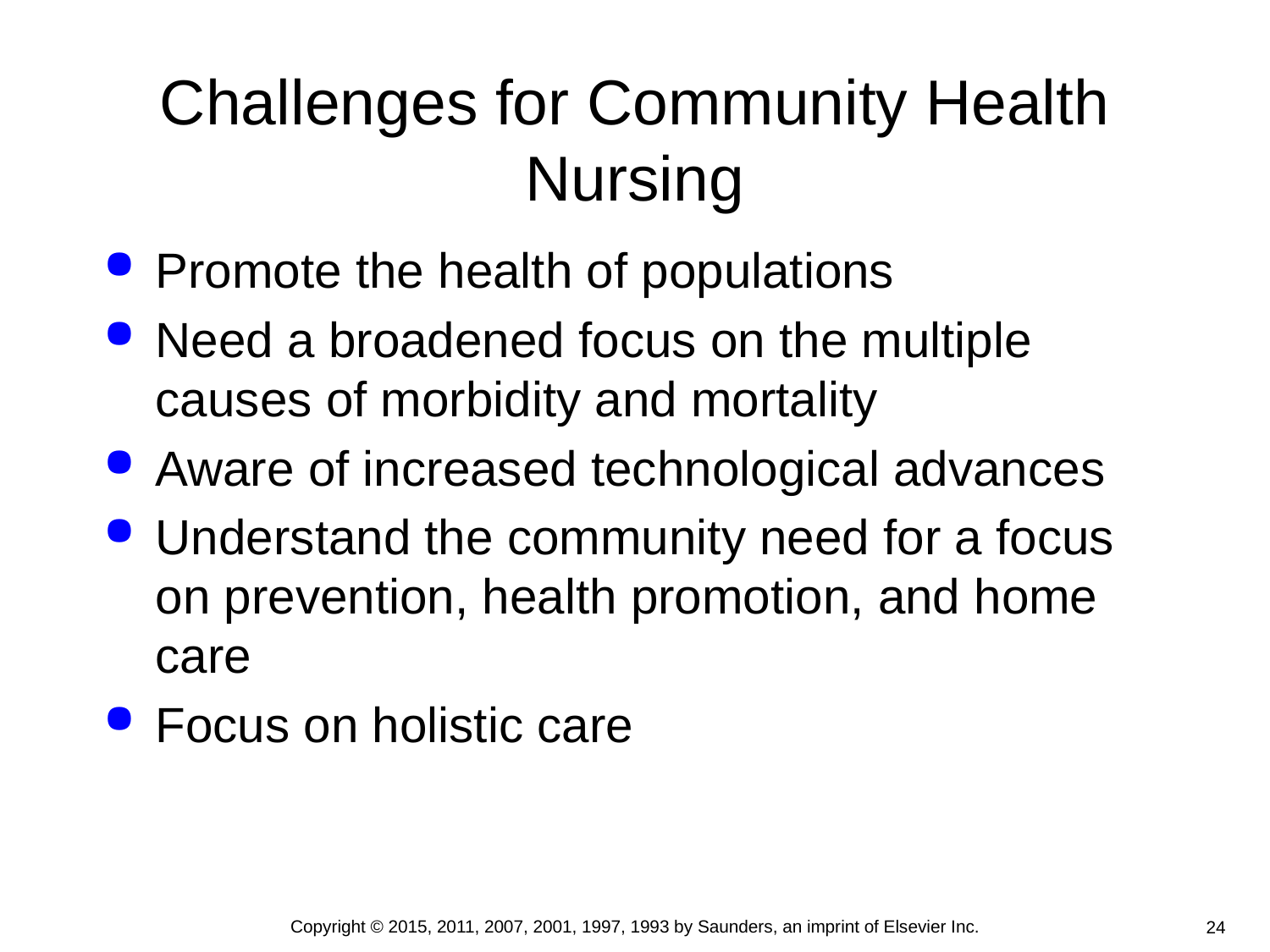

# Challenges for Community Health Nursing
Promote the health of populations
Need a broadened focus on the multiple causes of morbidity and mortality
Aware of increased technological advances
Understand the community need for a focus on prevention, health promotion, and home care
Focus on holistic care
Copyright © 2015, 2011, 2007, 2001, 1997, 1993 by Saunders, an imprint of Elsevier Inc.
24